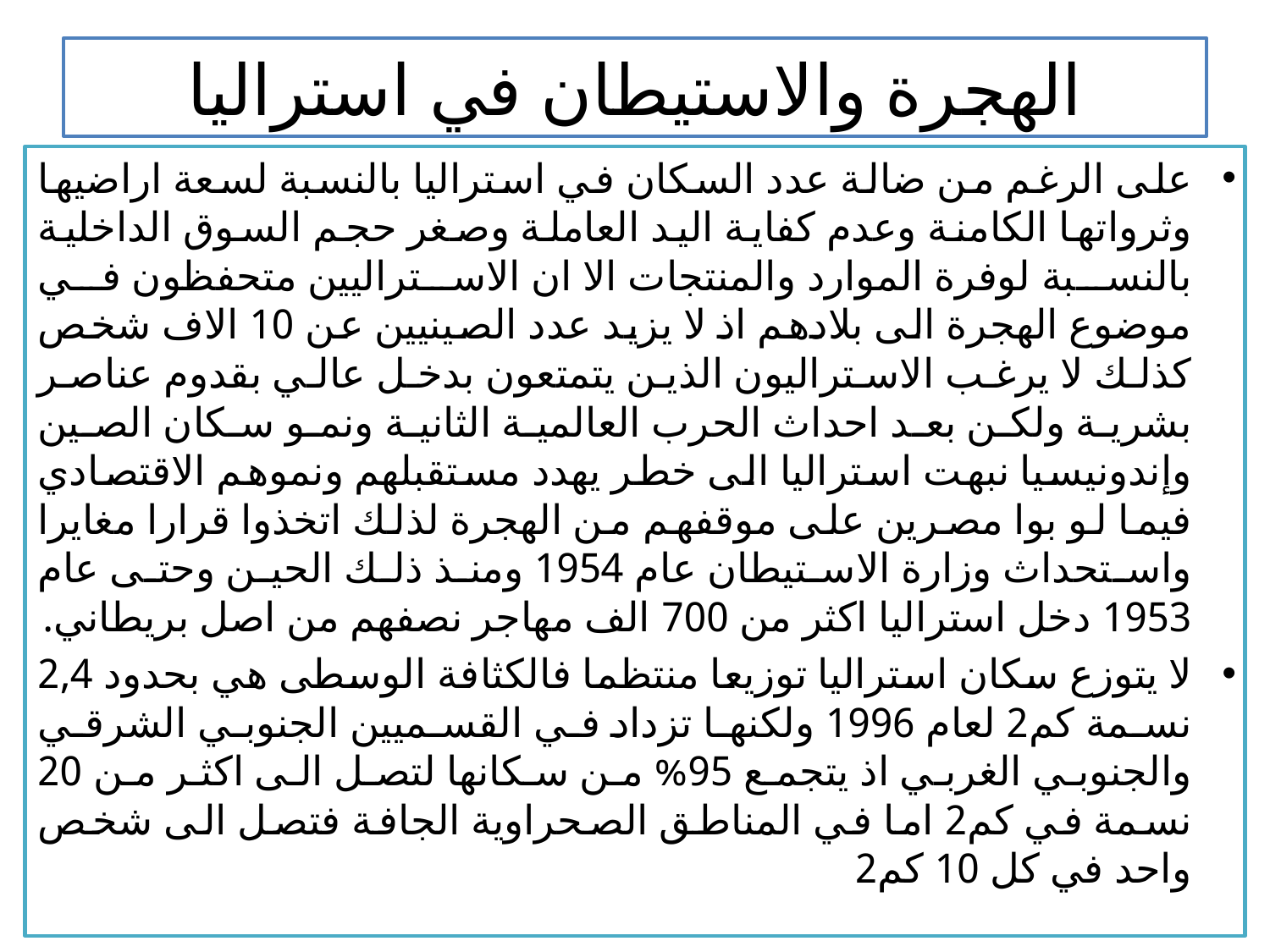

# الهجرة والاستيطان في استراليا
على الرغم من ضالة عدد السكان في استراليا بالنسبة لسعة اراضيها وثرواتها الكامنة وعدم كفاية اليد العاملة وصغر حجم السوق الداخلية بالنسبة لوفرة الموارد والمنتجات الا ان الاستراليين متحفظون في موضوع الهجرة الى بلادهم اذ لا يزيد عدد الصينيين عن 10 الاف شخص كذلك لا يرغب الاستراليون الذين يتمتعون بدخل عالي بقدوم عناصر بشرية ولكن بعد احداث الحرب العالمية الثانية ونمو سكان الصين وإندونيسيا نبهت استراليا الى خطر يهدد مستقبلهم ونموهم الاقتصادي فيما لو بوا مصرين على موقفهم من الهجرة لذلك اتخذوا قرارا مغايرا واستحداث وزارة الاستيطان عام 1954 ومنذ ذلك الحين وحتى عام 1953 دخل استراليا اكثر من 700 الف مهاجر نصفهم من اصل بريطاني.
لا يتوزع سكان استراليا توزيعا منتظما فالكثافة الوسطى هي بحدود 2,4 نسمة كم2 لعام 1996 ولكنها تزداد في القسميين الجنوبي الشرقي والجنوبي الغربي اذ يتجمع 95% من سكانها لتصل الى اكثر من 20 نسمة في كم2 اما في المناطق الصحراوية الجافة فتصل الى شخص واحد في كل 10 كم2